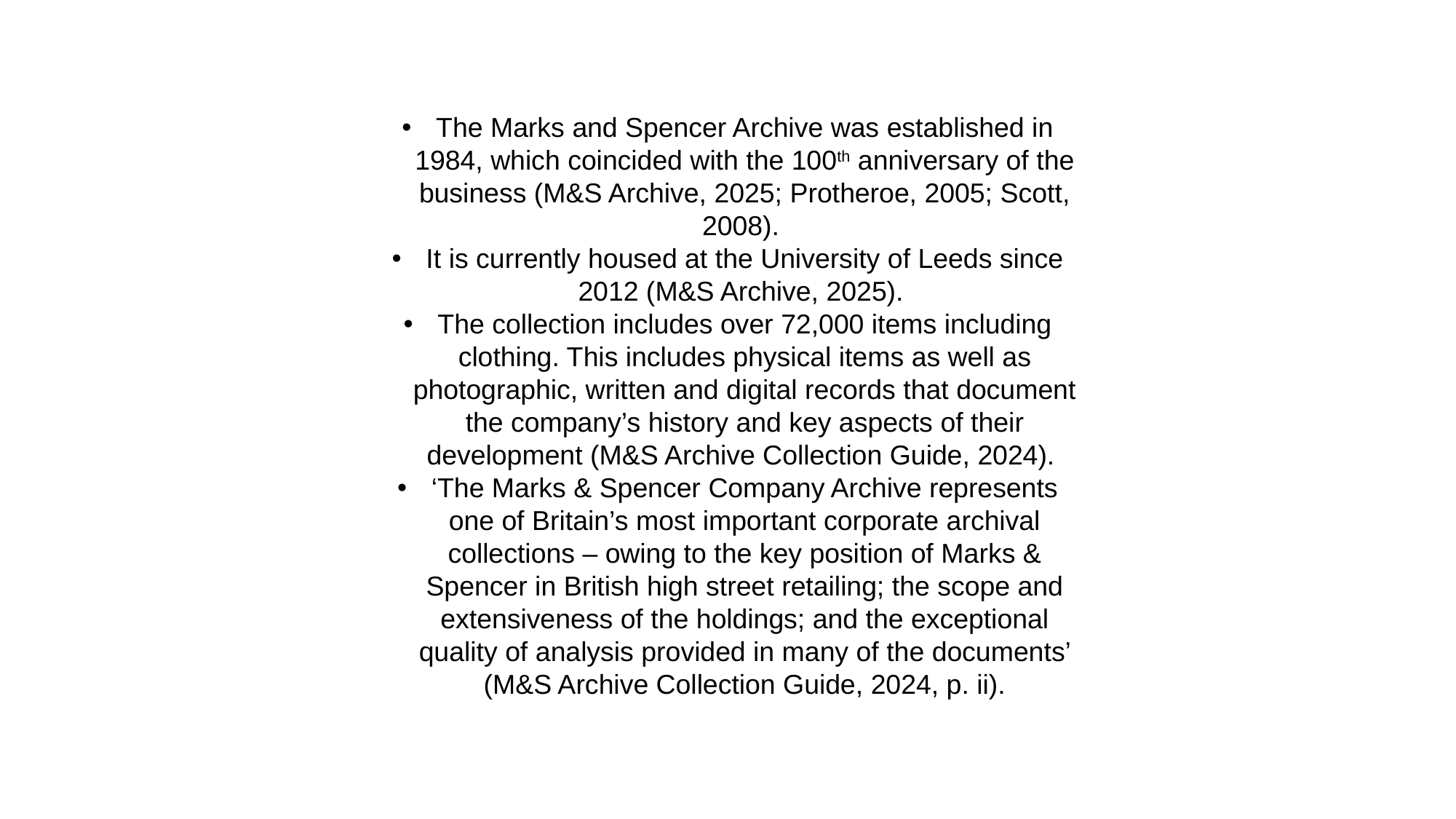

The Marks and Spencer Archive was established in 1984, which coincided with the 100th anniversary of the business (M&S Archive, 2025; Protheroe, 2005; Scott, 2008).
It is currently housed at the University of Leeds since 2012 (M&S Archive, 2025).
The collection includes over 72,000 items including clothing. This includes physical items as well as photographic, written and digital records that document the company’s history and key aspects of their development (M&S Archive Collection Guide, 2024).
‘The Marks & Spencer Company Archive represents one of Britain’s most important corporate archival collections – owing to the key position of Marks & Spencer in British high street retailing; the scope and extensiveness of the holdings; and the exceptional quality of analysis provided in many of the documents’ (M&S Archive Collection Guide, 2024, p. ii).